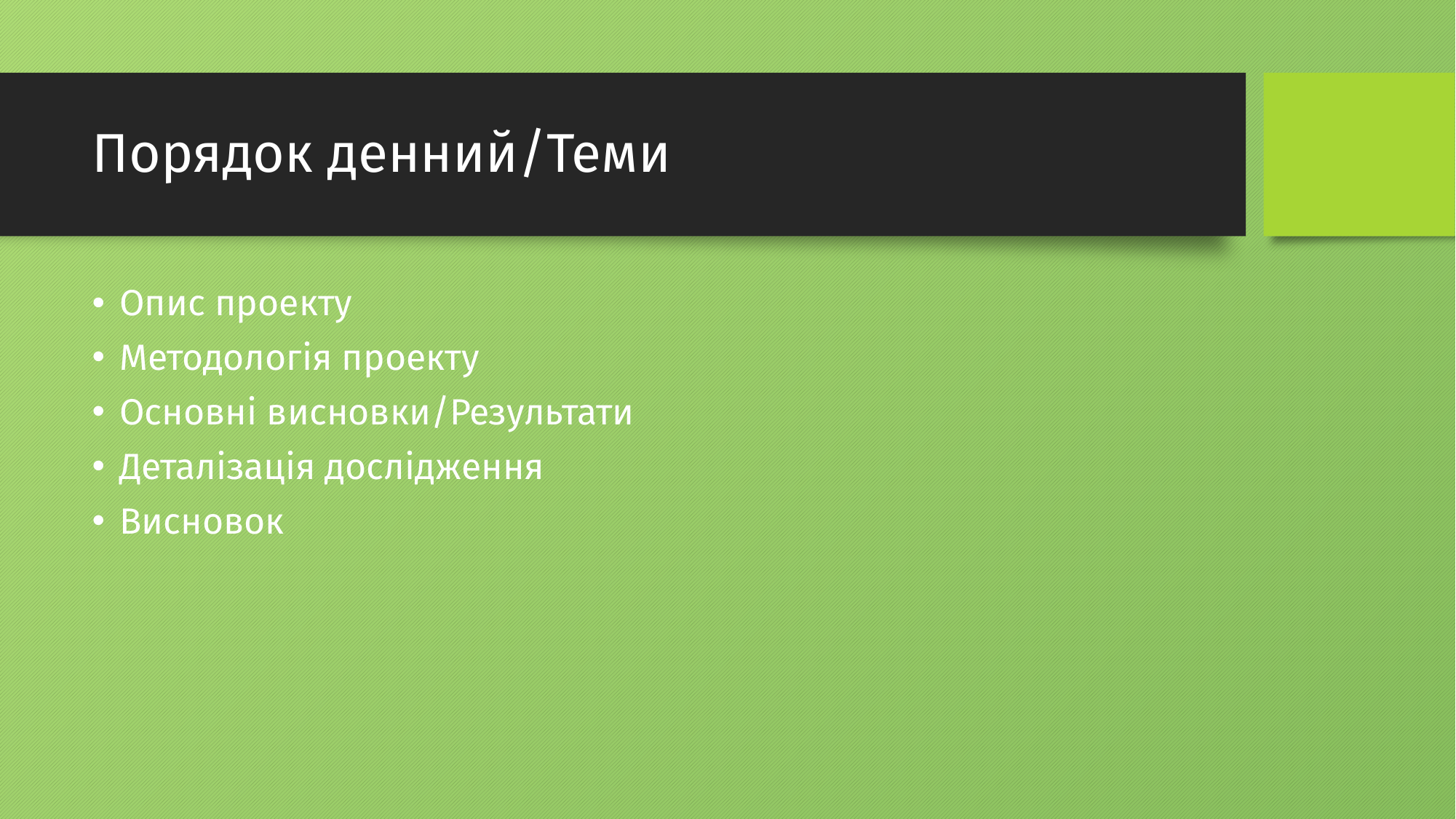

# Порядок денний/Теми
Опис проекту
Методологія проекту
Основні висновки/Результати
Деталізація дослідження
Висновок